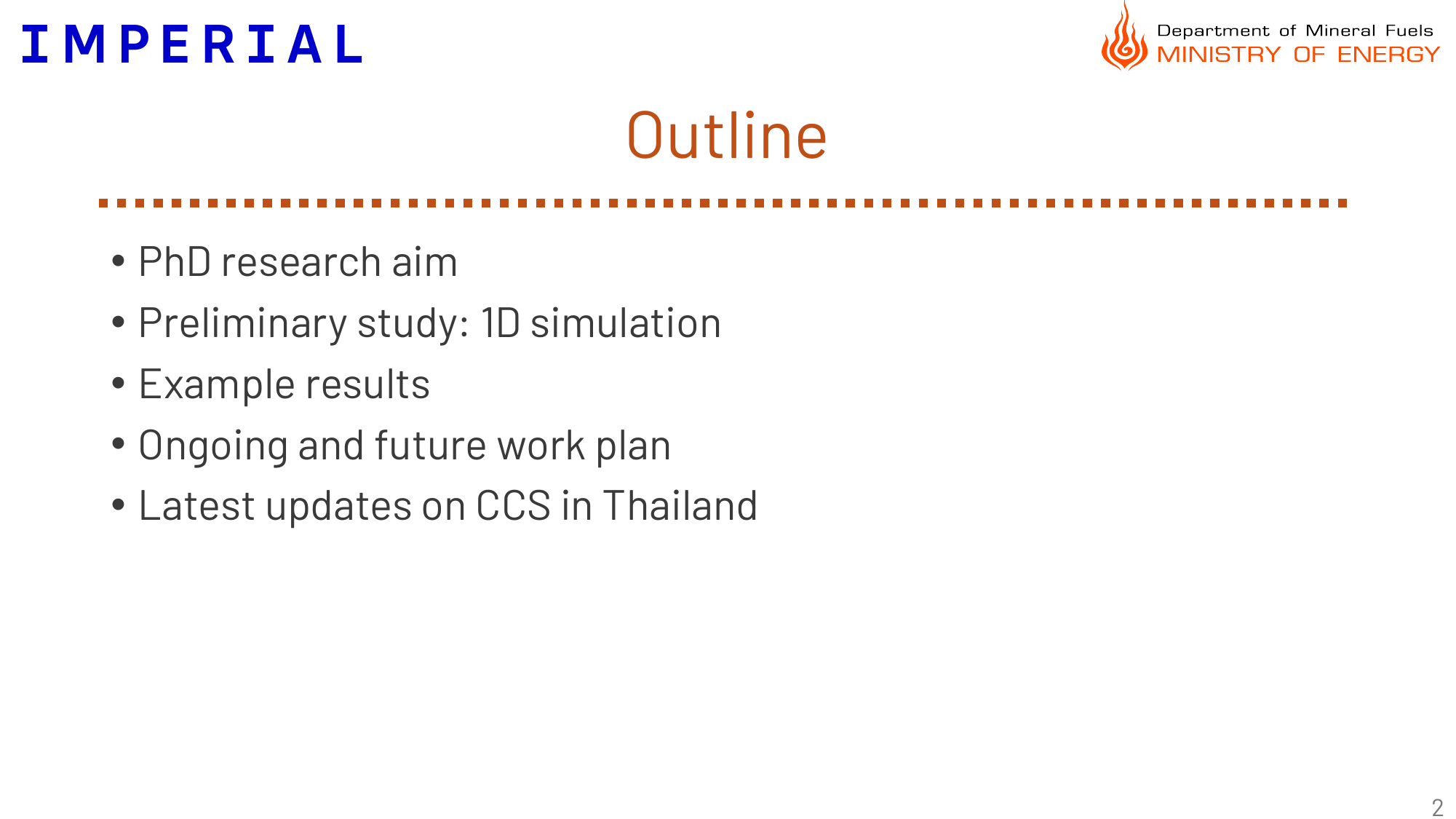

# Outline
PhD research aim
Preliminary study: 1D simulation
Example results
Ongoing and future work plan
Latest updates on CCS in Thailand
2